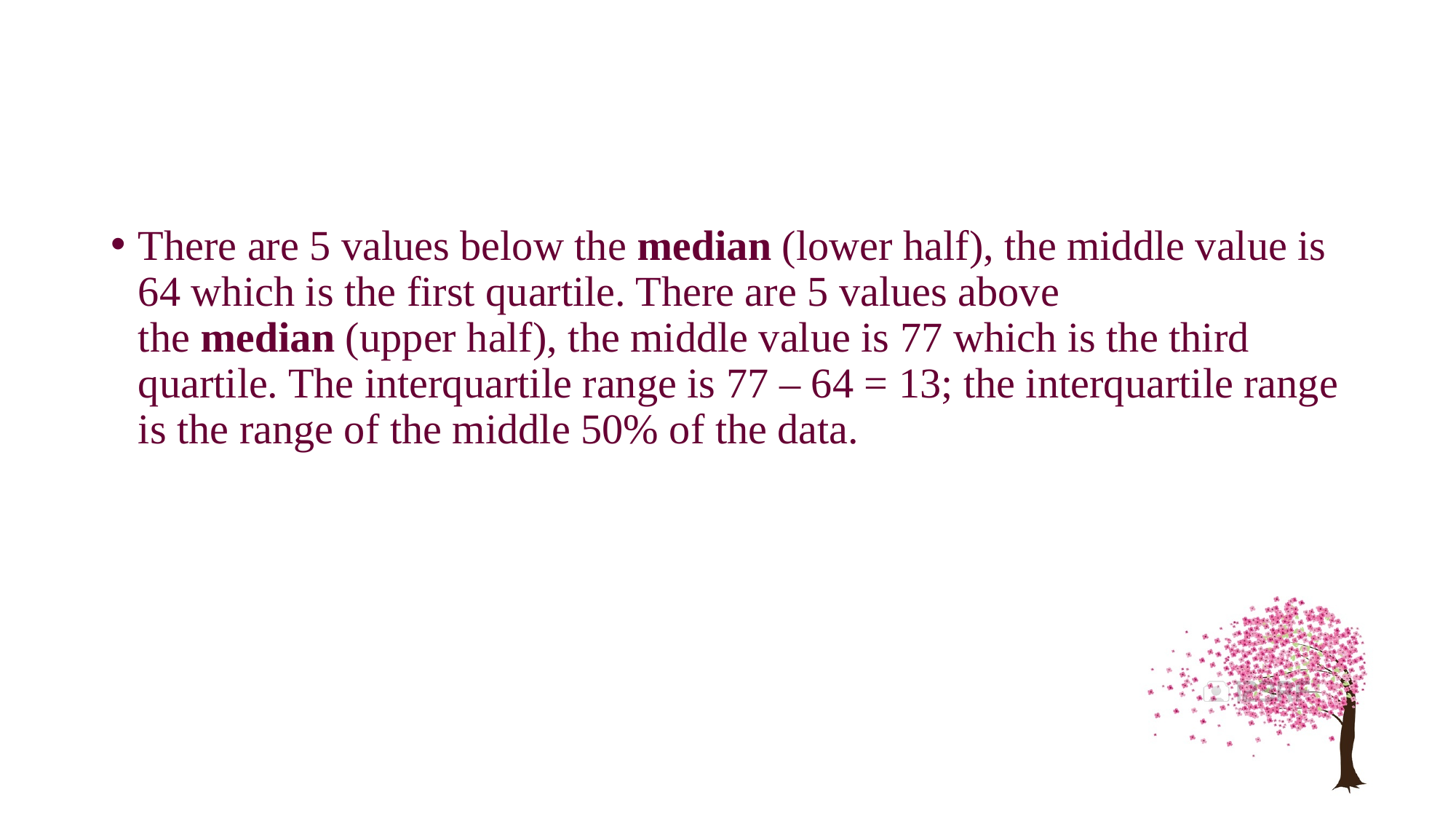

#
There are 5 values below the median (lower half), the middle value is 64 which is the first quartile. There are 5 values above the median (upper half), the middle value is 77 which is the third quartile. The interquartile range is 77 – 64 = 13; the interquartile range is the range of the middle 50% of the data.